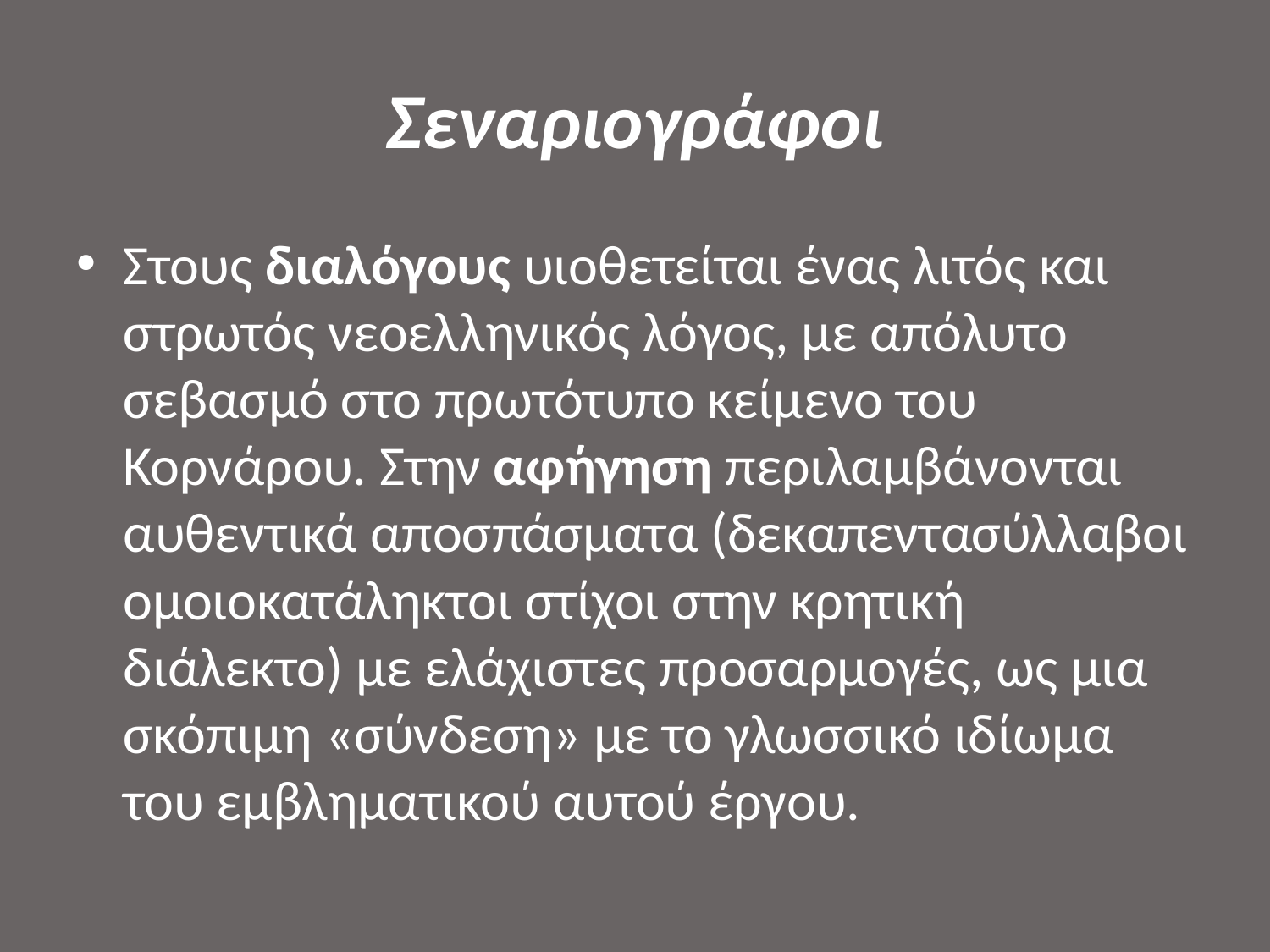

# Σεναριογράφοι
Στους διαλόγους υιοθετείται ένας λιτός και στρωτός νεοελληνικός λόγος, με απόλυτο σεβασμό στο πρωτότυπο κείμενο του Κορνάρου. Στην αφήγηση περιλαμβάνονται αυθεντικά αποσπάσματα (δεκαπεντασύλλαβοι ομοιοκατάληκτοι στίχοι στην κρητική διάλεκτο) με ελάχιστες προσαρμογές, ως μια σκόπιμη «σύνδεση» με το γλωσσικό ιδίωμα του εμβληματικού αυτού έργου.